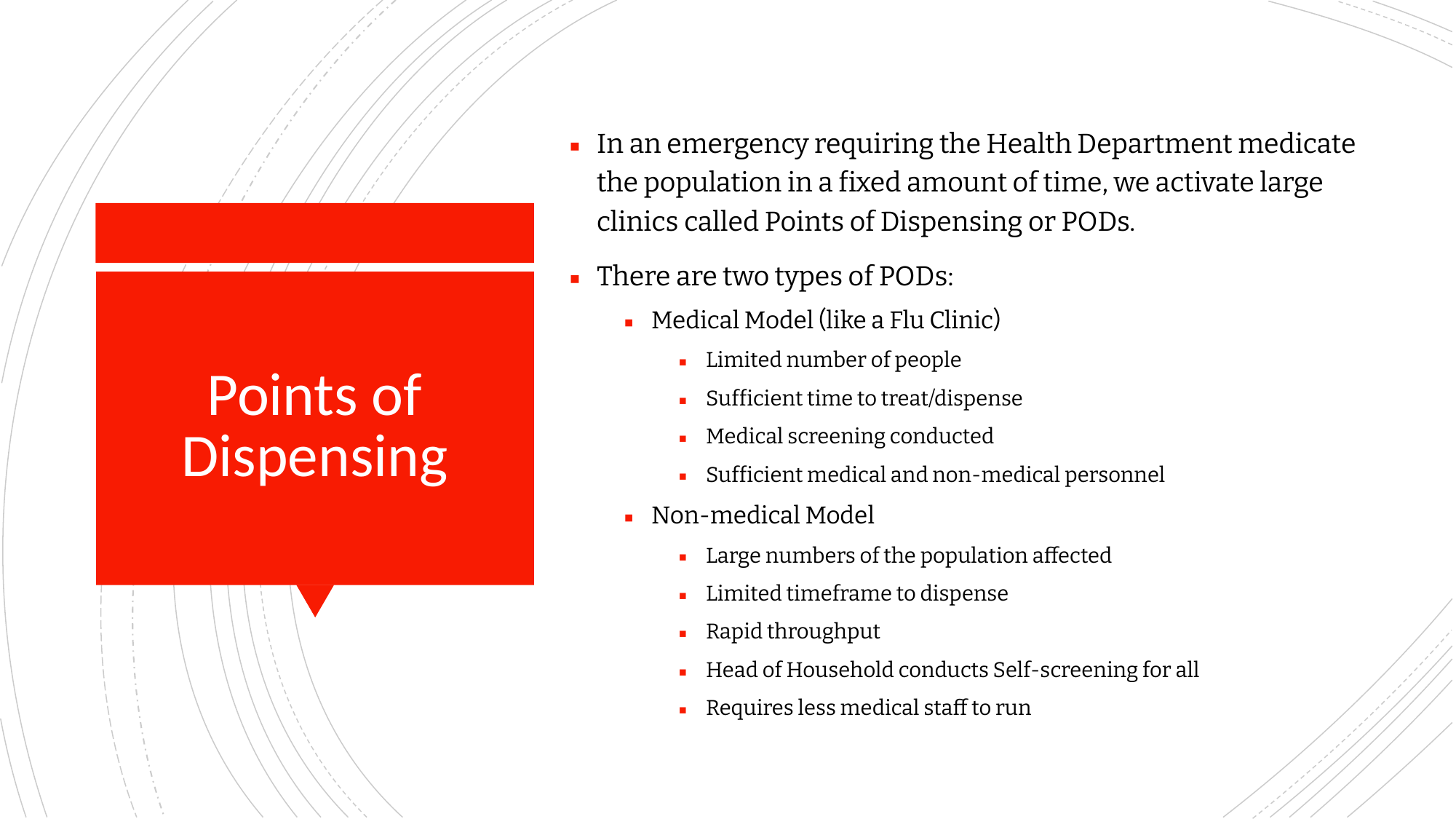

In an emergency requiring the Health Department medicate the population in a fixed amount of time, we activate large clinics called Points of Dispensing or PODs.
There are two types of PODs:
Medical Model (like a Flu Clinic)
Limited number of people
Sufficient time to treat/dispense
Medical screening conducted
Sufficient medical and non-medical personnel
Non-medical Model
Large numbers of the population affected
Limited timeframe to dispense
Rapid throughput
Head of Household conducts Self-screening for all
Requires less medical staff to run
# Points of Dispensing